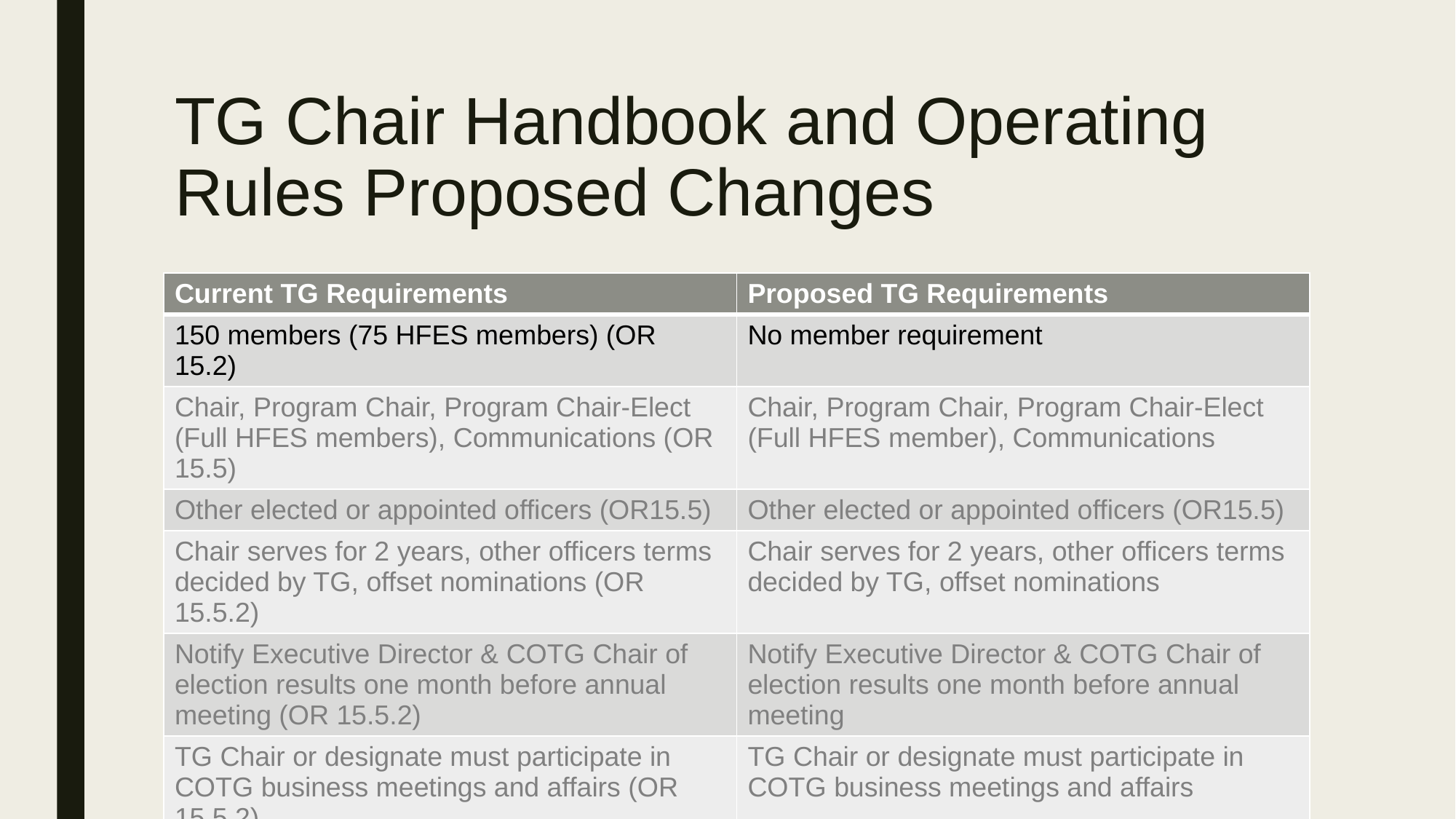

# TG Chair Handbook and Operating Rules Proposed Changes

| Current TG Requirements | Proposed TG Requirements |
| --- | --- |
| 150 members (75 HFES members) (OR 15.2) | No member requirement |
| Chair, Program Chair, Program Chair-Elect (Full HFES members), Communications (OR 15.5) | Chair, Program Chair, Program Chair-Elect (Full HFES member), Communications |
| Other elected or appointed officers (OR15.5) | Other elected or appointed officers (OR15.5) |
| Chair serves for 2 years, other officers terms decided by TG, offset nominations (OR 15.5.2) | Chair serves for 2 years, other officers terms decided by TG, offset nominations |
| Notify Executive Director & COTG Chair of election results one month before annual meeting (OR 15.5.2) | Notify Executive Director & COTG Chair of election results one month before annual meeting |
| TG Chair or designate must participate in COTG business meetings and affairs (OR 15.5.2) | TG Chair or designate must participate in COTG business meetings and affairs |